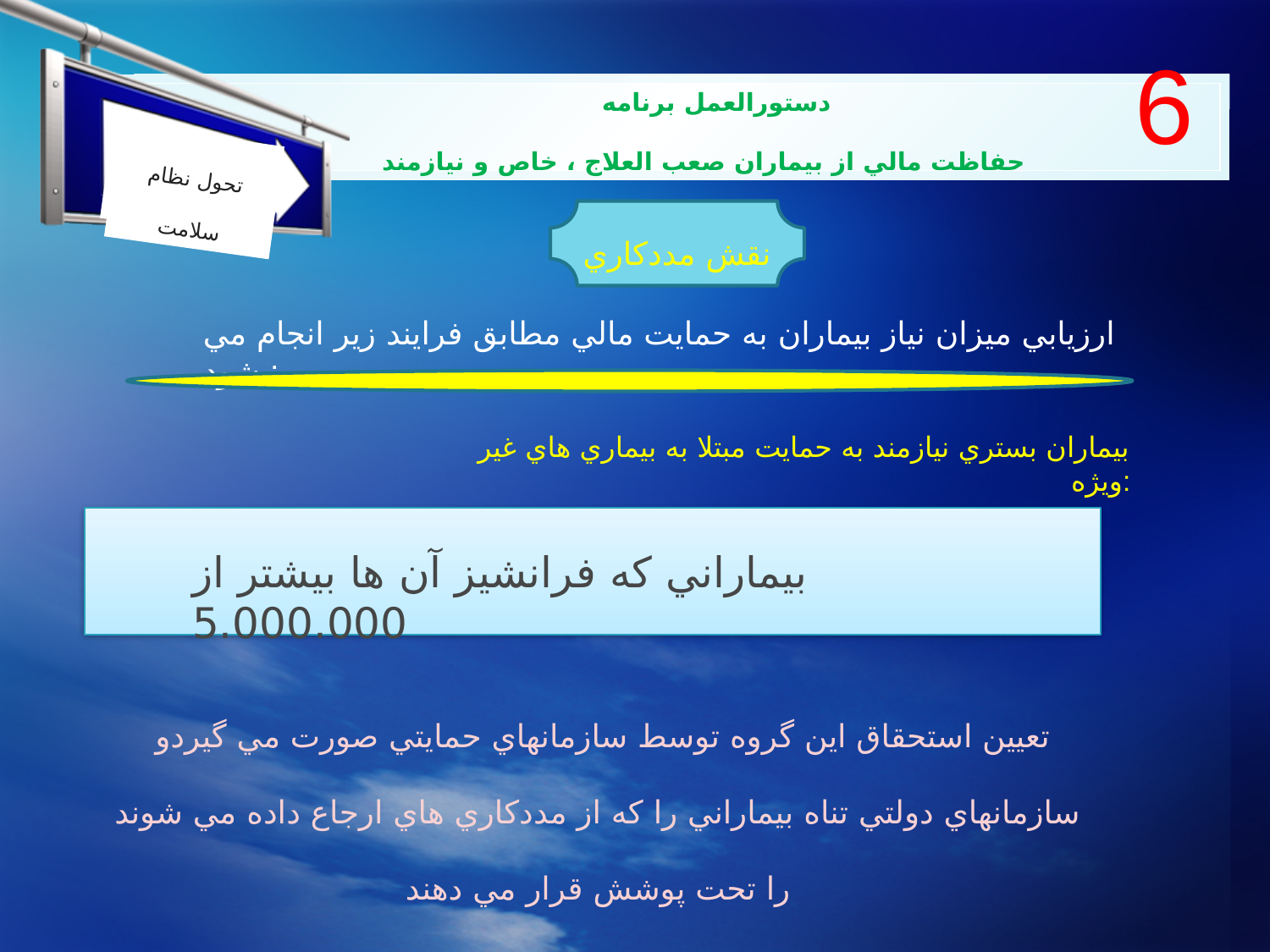

6
دستورالعمل برنامه
حفاظت مالي از بيماران صعب العلاج ، خاص و نيازمند
تحول نظام سلامت
کنترل عفونت
نقش مددکاري
ارزيابي ميزان نياز بيماران به حمايت مالي مطابق فرايند زير انجام مي شود :

بيماران بستري نيازمند به حمايت مبتلا به بيماري هاي غير ويژه:

بيماراني که فرانشيز آن ها بيشتر از 5.000.000

 تعيين استحقاق اين گروه توسط سازمانهاي حمايتي صورت مي گيردو سازمانهاي دولتي تناه بيماراني را که از مددکاري هاي ارجاع داده مي شوند را تحت پوشش قرار مي دهند